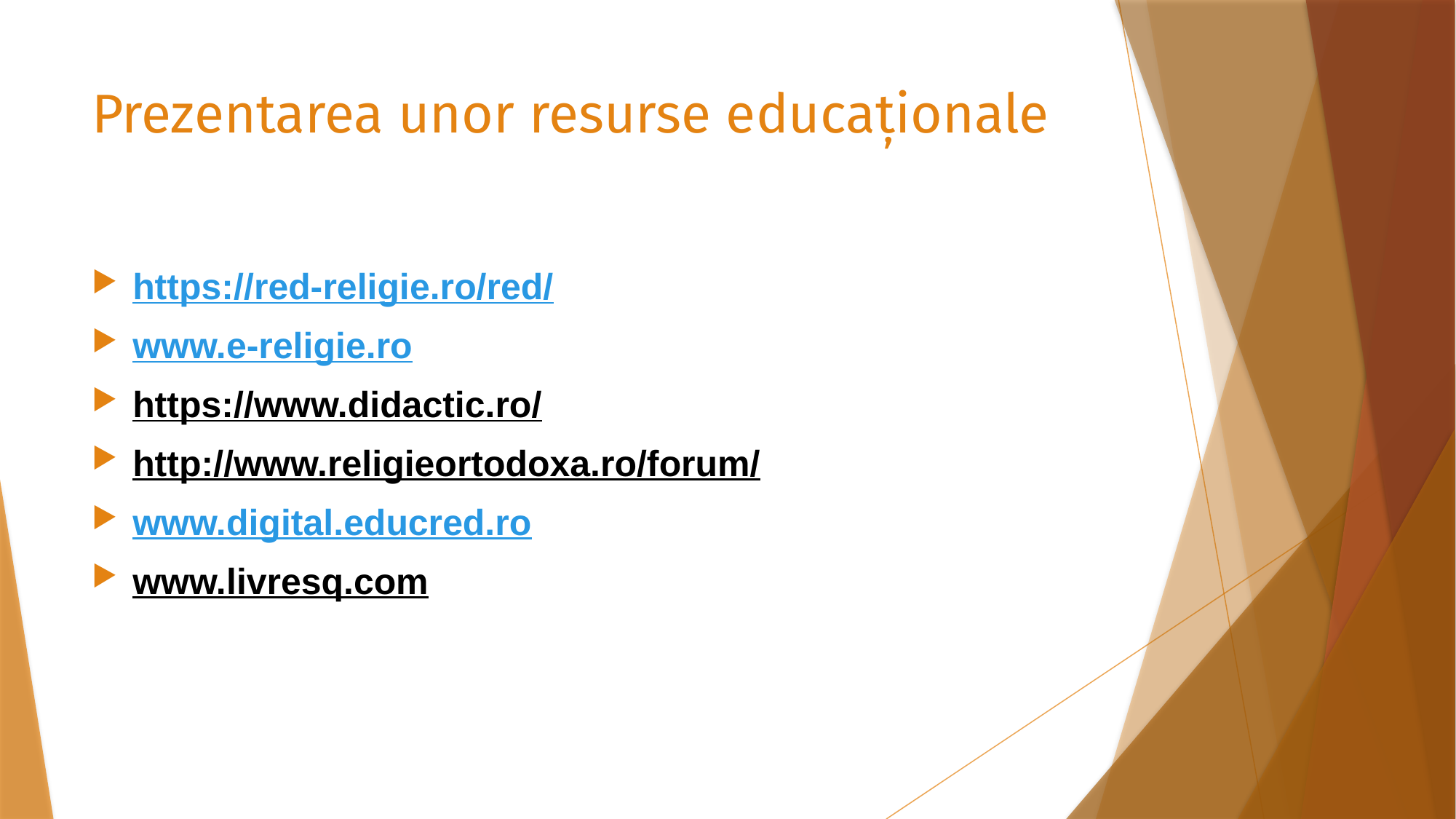

# Prezentarea unor resurse educaționale
https://red-religie.ro/red/
www.e-religie.ro
https://www.didactic.ro/
http://www.religieortodoxa.ro/forum/
www.digital.educred.ro
www.livresq.com